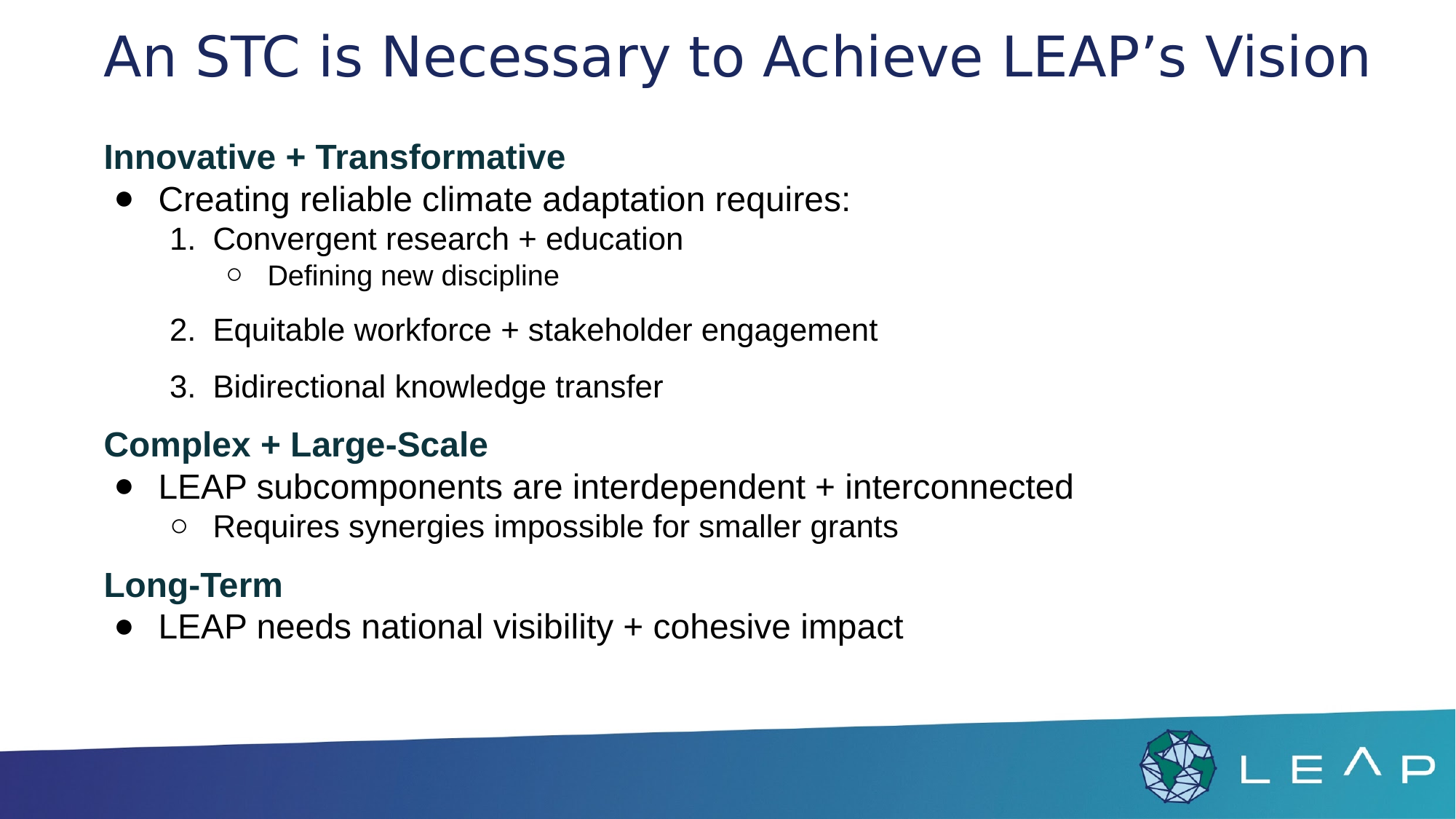

An STC is Necessary to Achieve LEAP’s Vision
Innovative + Transformative
Creating reliable climate adaptation requires:
Convergent research + education
Defining new discipline

Equitable workforce + stakeholder engagement

Bidirectional knowledge transfer

Complex + Large-Scale
LEAP subcomponents are interdependent + interconnected
Requires synergies impossible for smaller grants

Long-Term
LEAP needs national visibility + cohesive impact